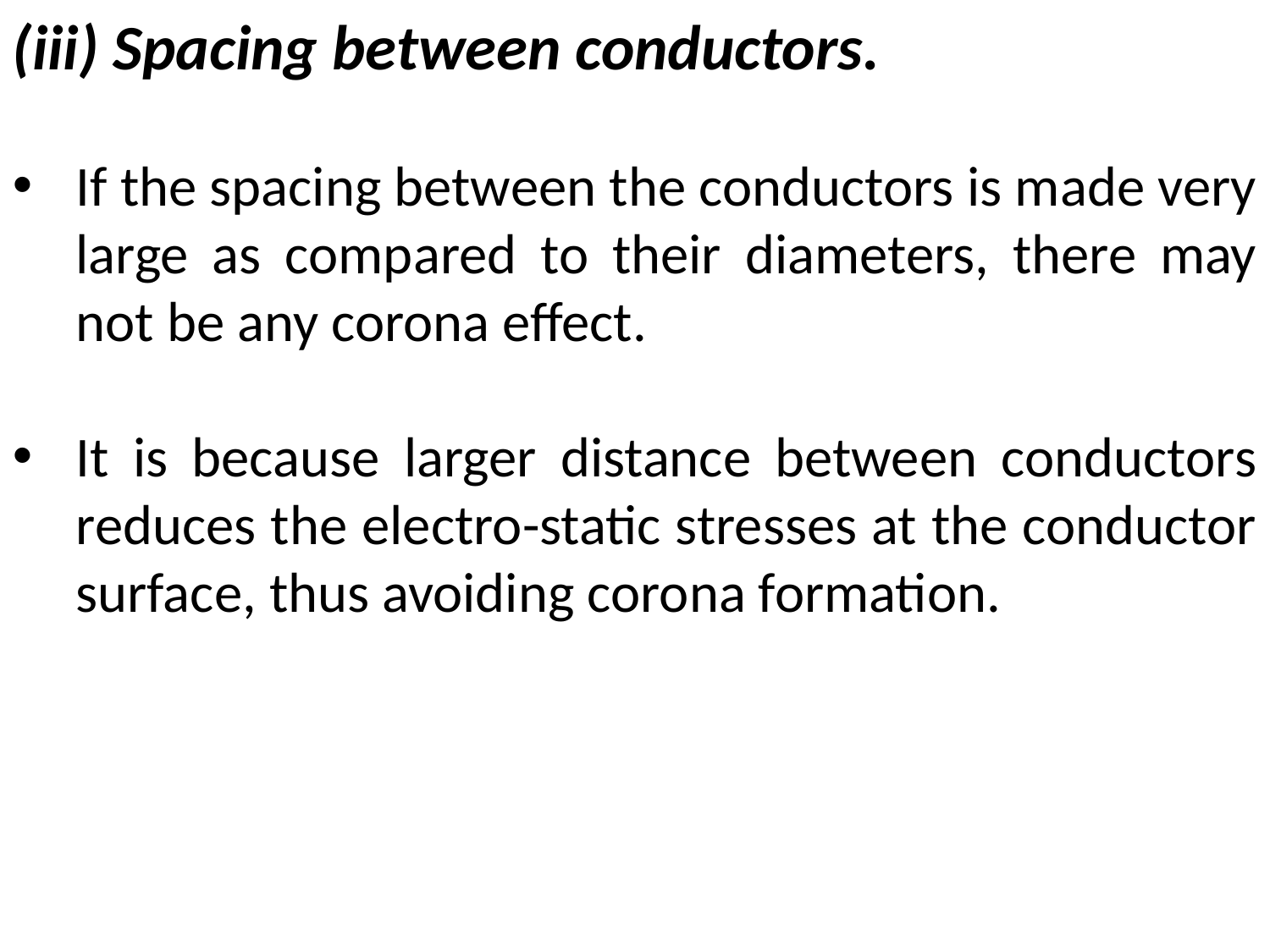

(iii) Spacing between conductors.

If the spacing between the conductors is made very large as compared to their diameters, there may not be any corona effect.

It is because larger distance between conductors reduces the electro-static stresses at the conductor surface, thus avoiding corona formation.